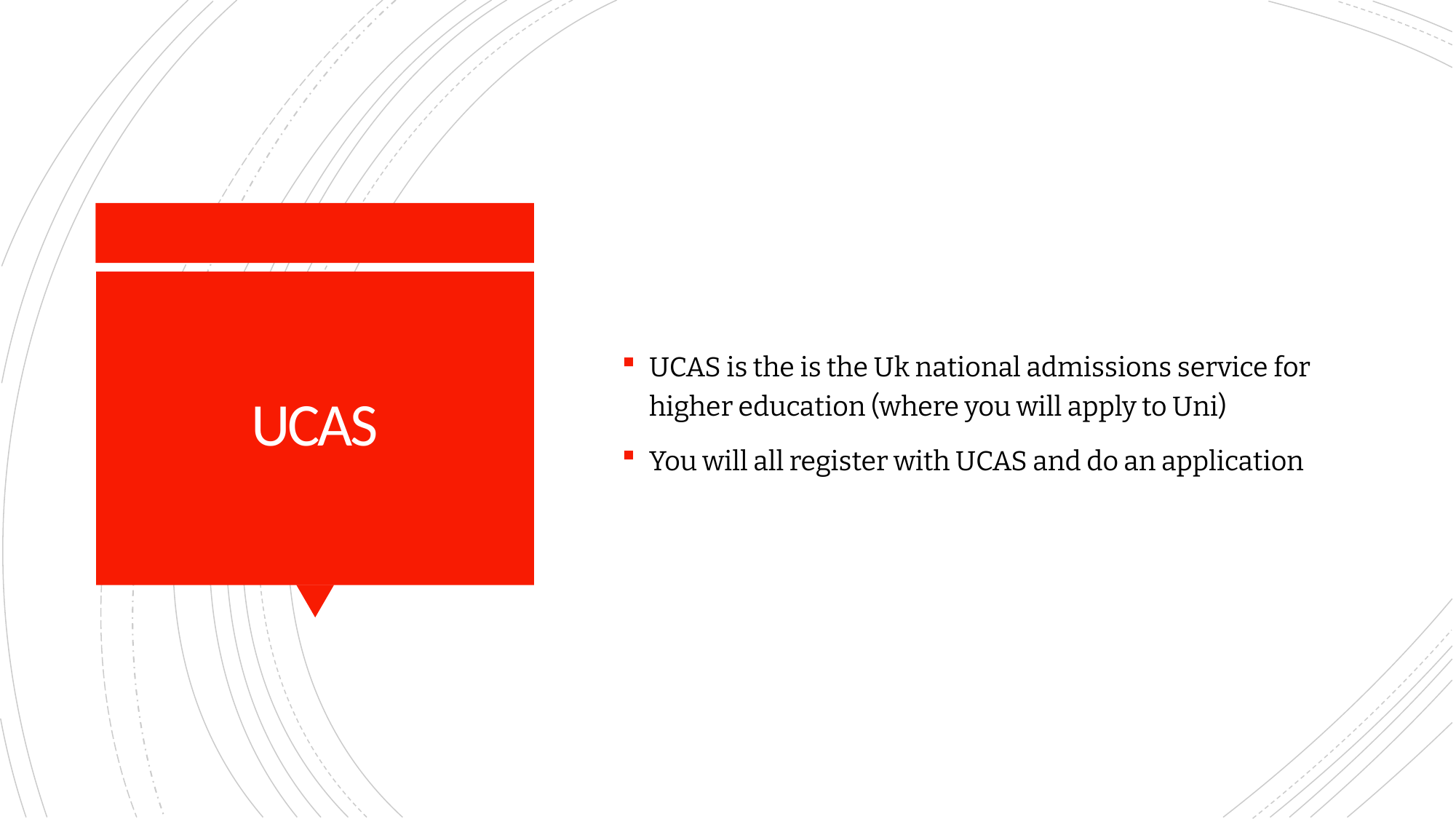

UCAS is the is the Uk national admissions service for higher education (where you will apply to Uni)
You will all register with UCAS and do an application
# UCAS